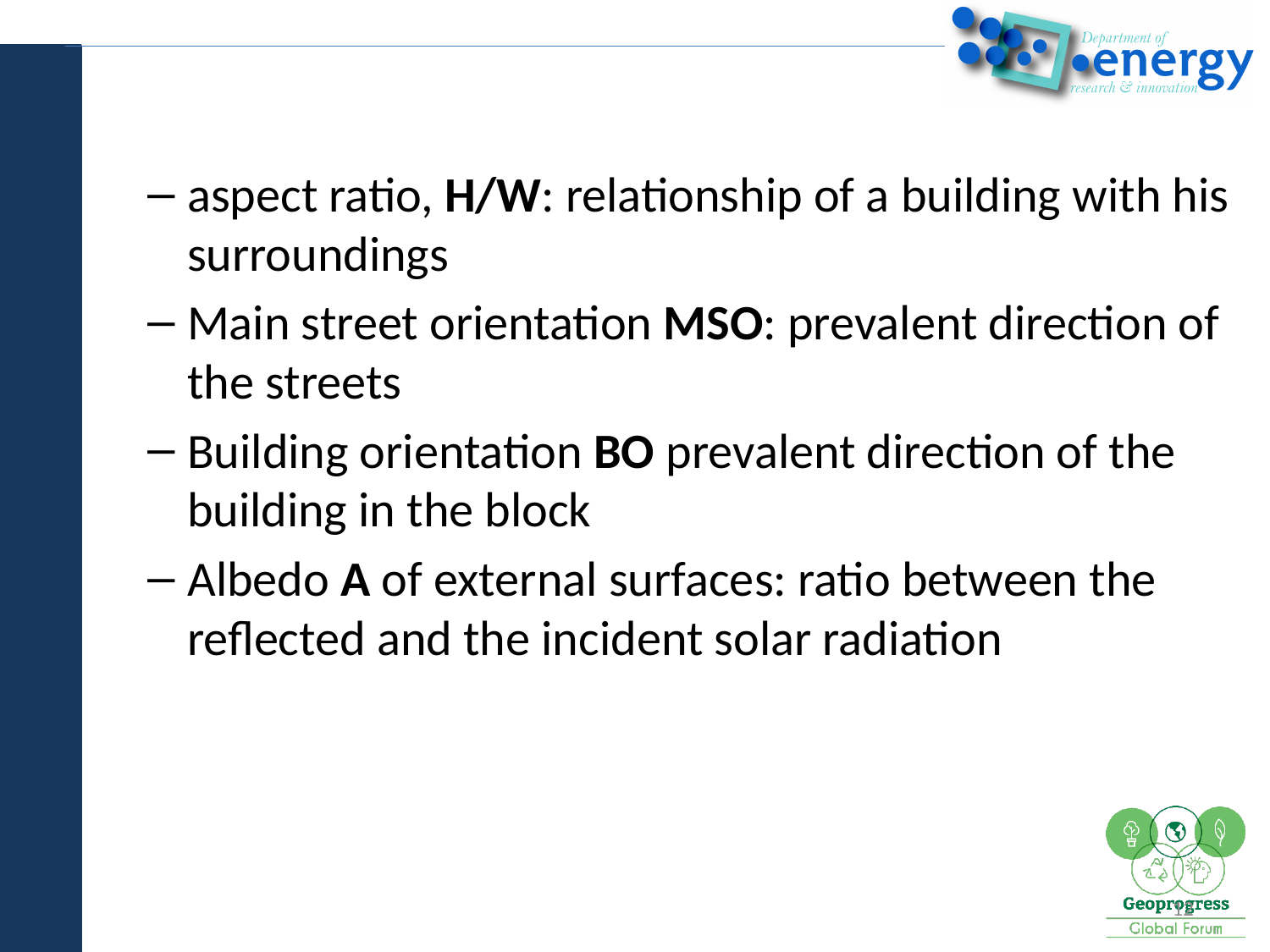

aspect ratio, H/W: relationship of a building with his surroundings
Main street orientation MSO: prevalent direction of the streets
Building orientation BO prevalent direction of the building in the block
Albedo A of external surfaces: ratio between the reflected and the incident solar radiation
12